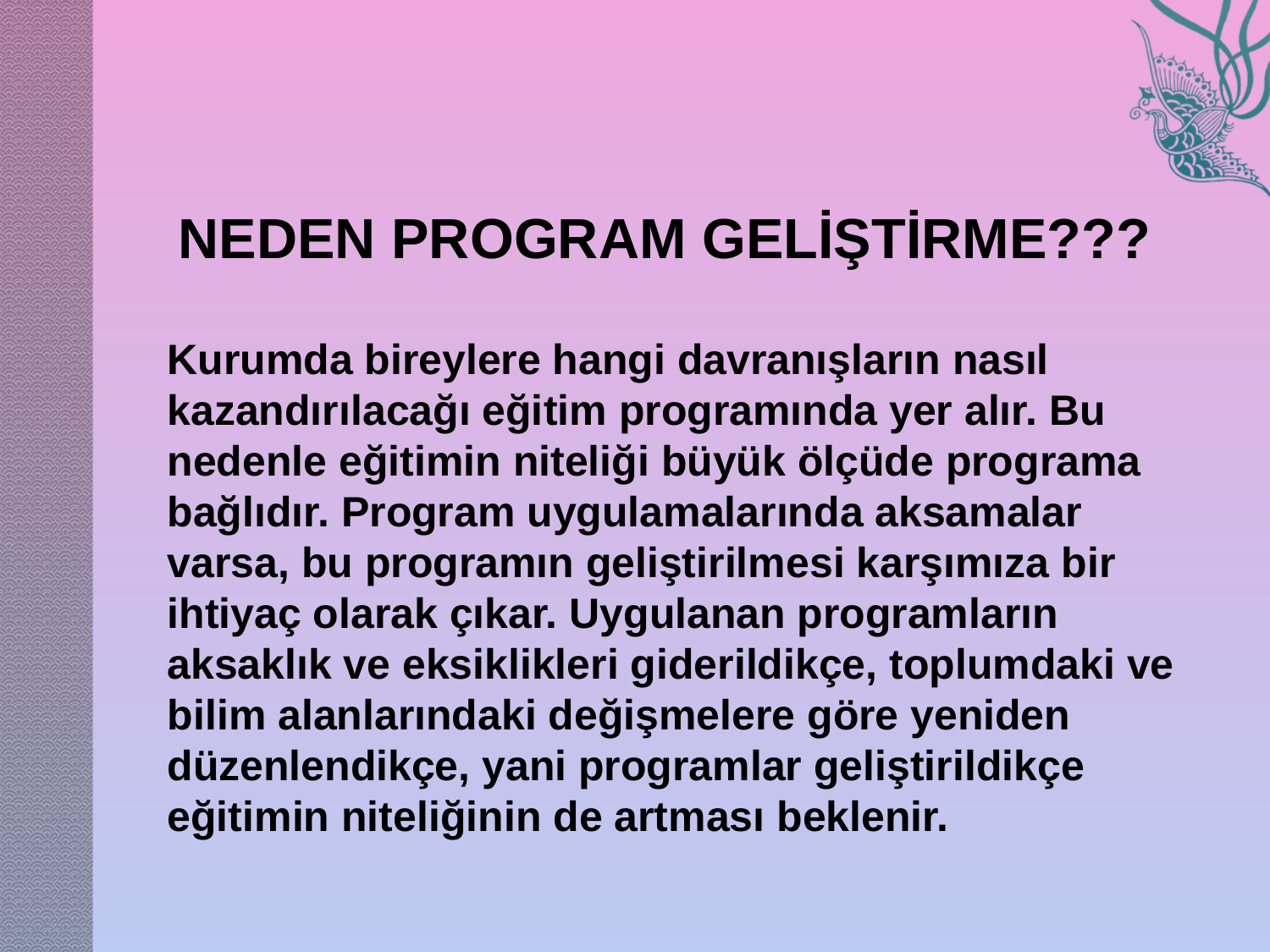

NEDEN PROGRAM GELİŞTİRME???
Kurumda bireylere hangi davranışların nasıl kazandırılacağı eğitim programında yer alır. Bu nedenle eğitimin niteliği büyük ölçüde programa bağlıdır. Program uygulamalarında aksamalar varsa, bu programın geliştirilmesi karşımıza bir ihtiyaç olarak çıkar. Uygulanan programların aksaklık ve eksiklikleri giderildikçe, toplumdaki ve bilim alanlarındaki değişmelere göre yeniden düzenlendikçe, yani programlar geliştirildikçe eğitimin niteliğinin de artması beklenir.